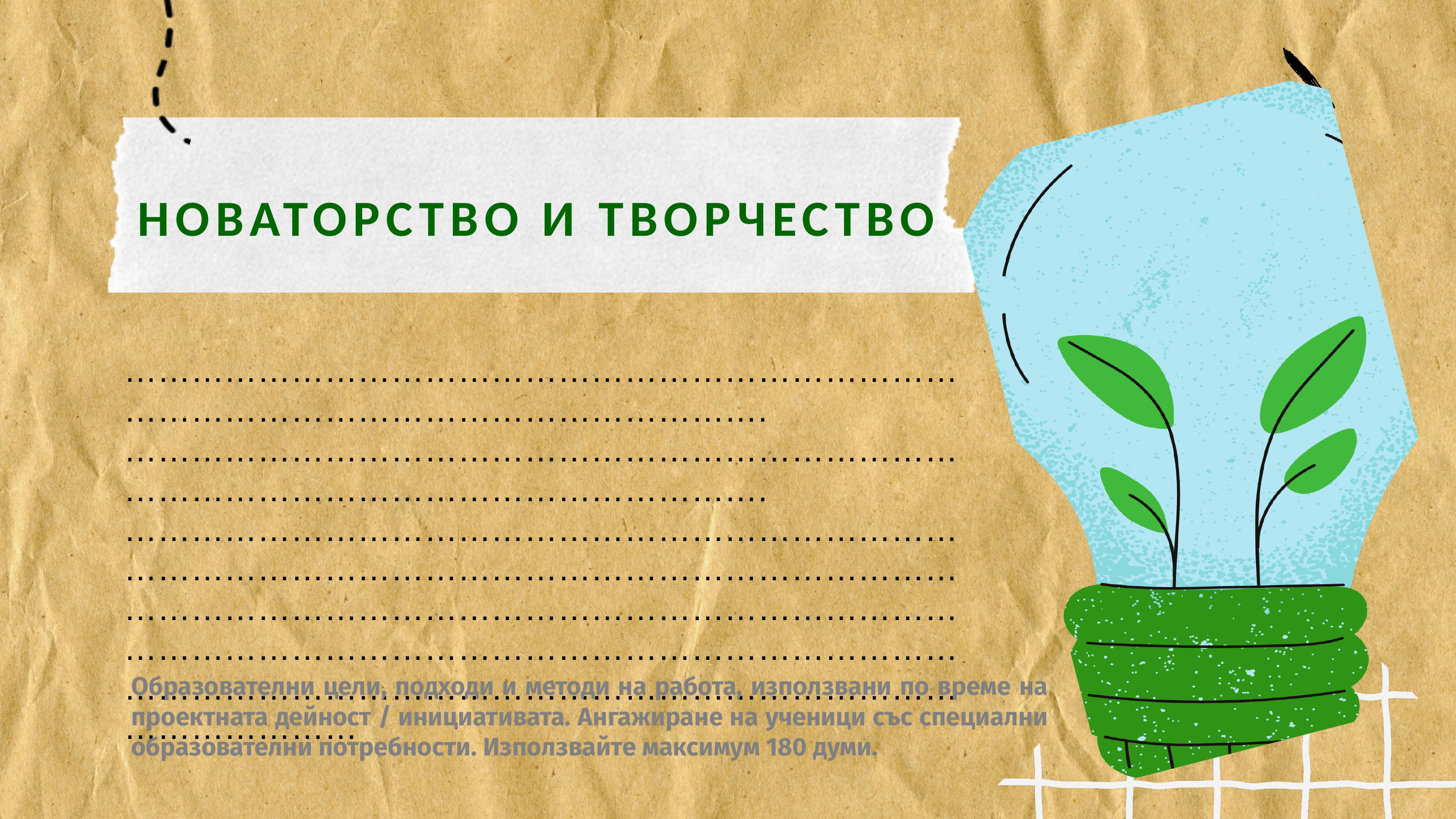

НОВАТОРСТВО И ТВОРЧЕСТВО
…………………………………………………………………………………………………………………….
…………………………………………………………………………………………………………………….………………………………………………………………………………………………………………………………………………………………………………………………………………………………………………………………………………………………………………………………………………………………

Образователни цели, подходи и методи на работа, използвани по време на проектната дейност / инициативата. Ангажиране на ученици със специални образователни потребности. Използвайте максимум 180 думи.